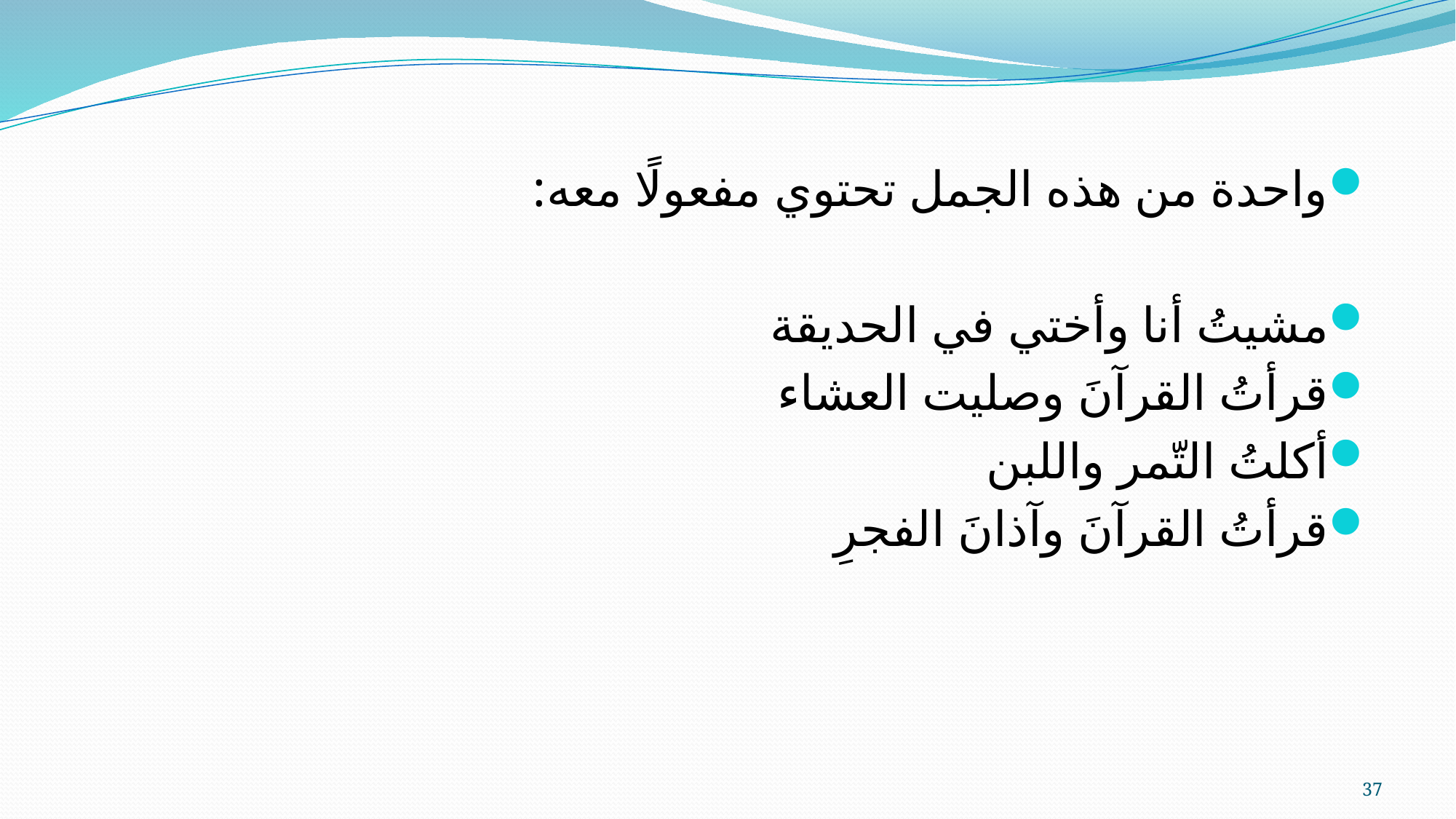

واحدة من هذه الجمل تحتوي مفعولًا معه:

مشيتُ أنا وأختي في الحديقة
قرأتُ القرآنَ وصليت العشاء
أكلتُ التّمر واللبن
قرأتُ القرآنَ وآذانَ الفجرِ

37